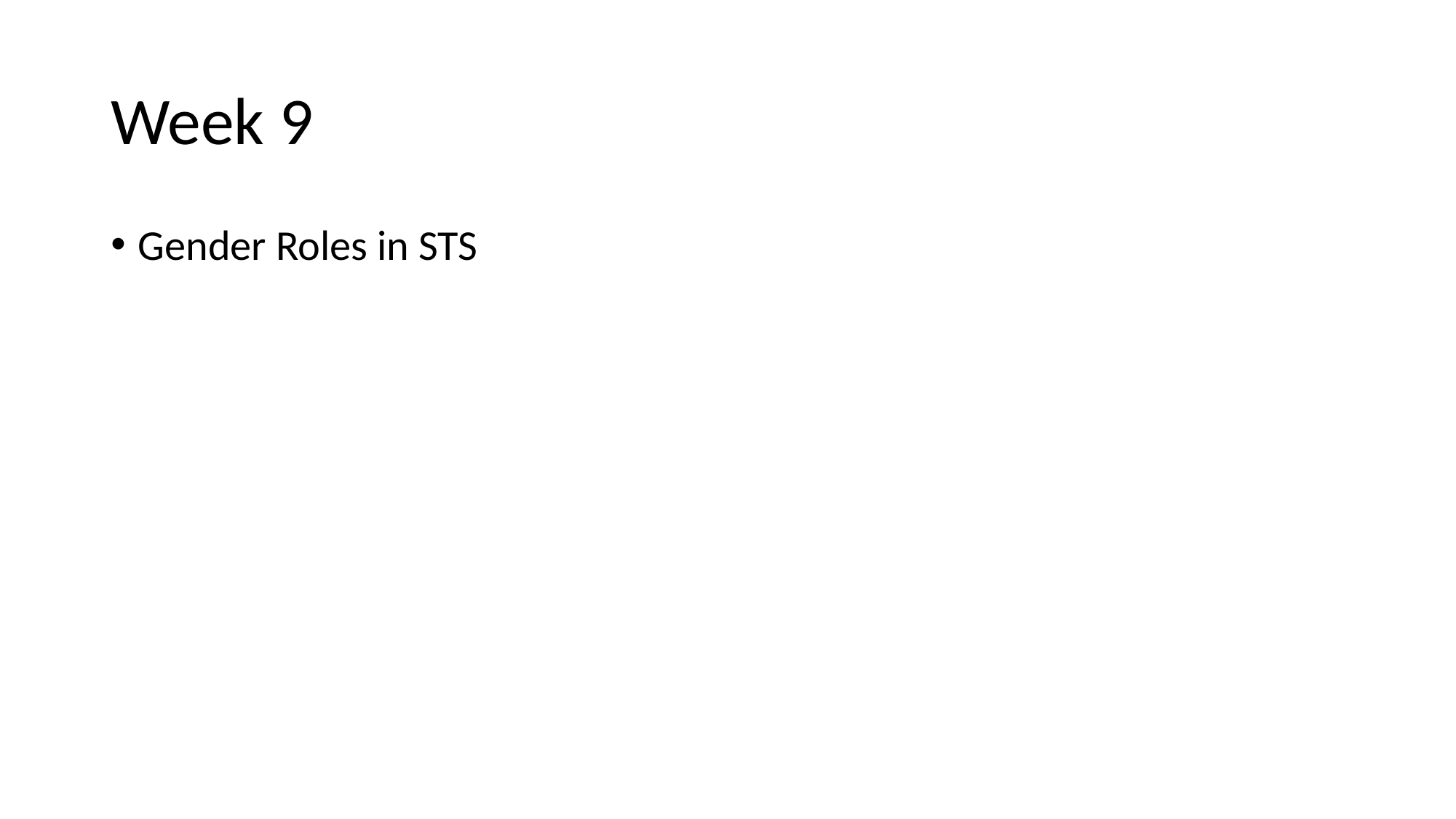

# Week 9
Gender Roles in STS